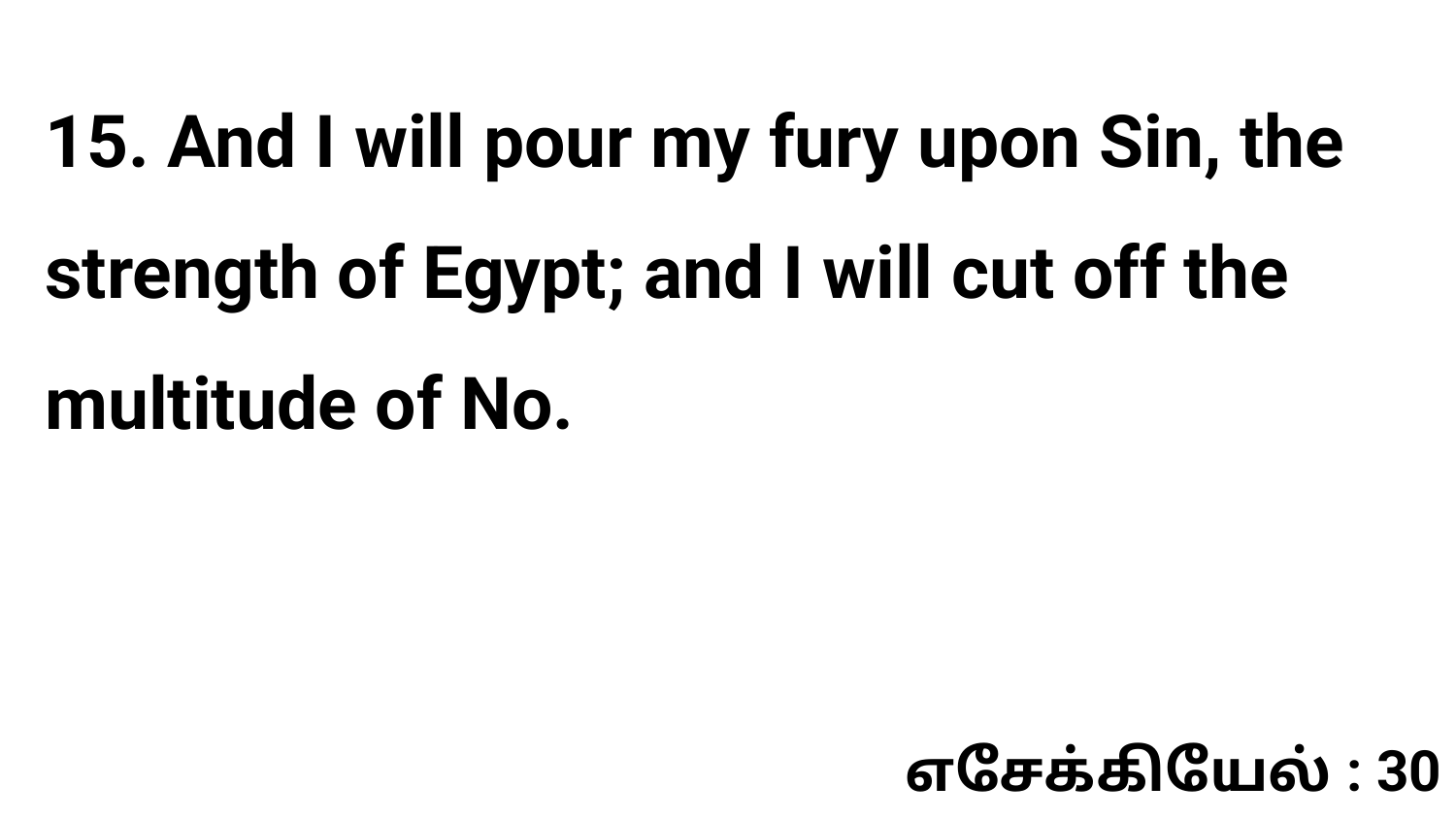

15. And I will pour my fury upon Sin, the strength of Egypt; and I will cut off the multitude of No.
எசேக்கியேல் : 30